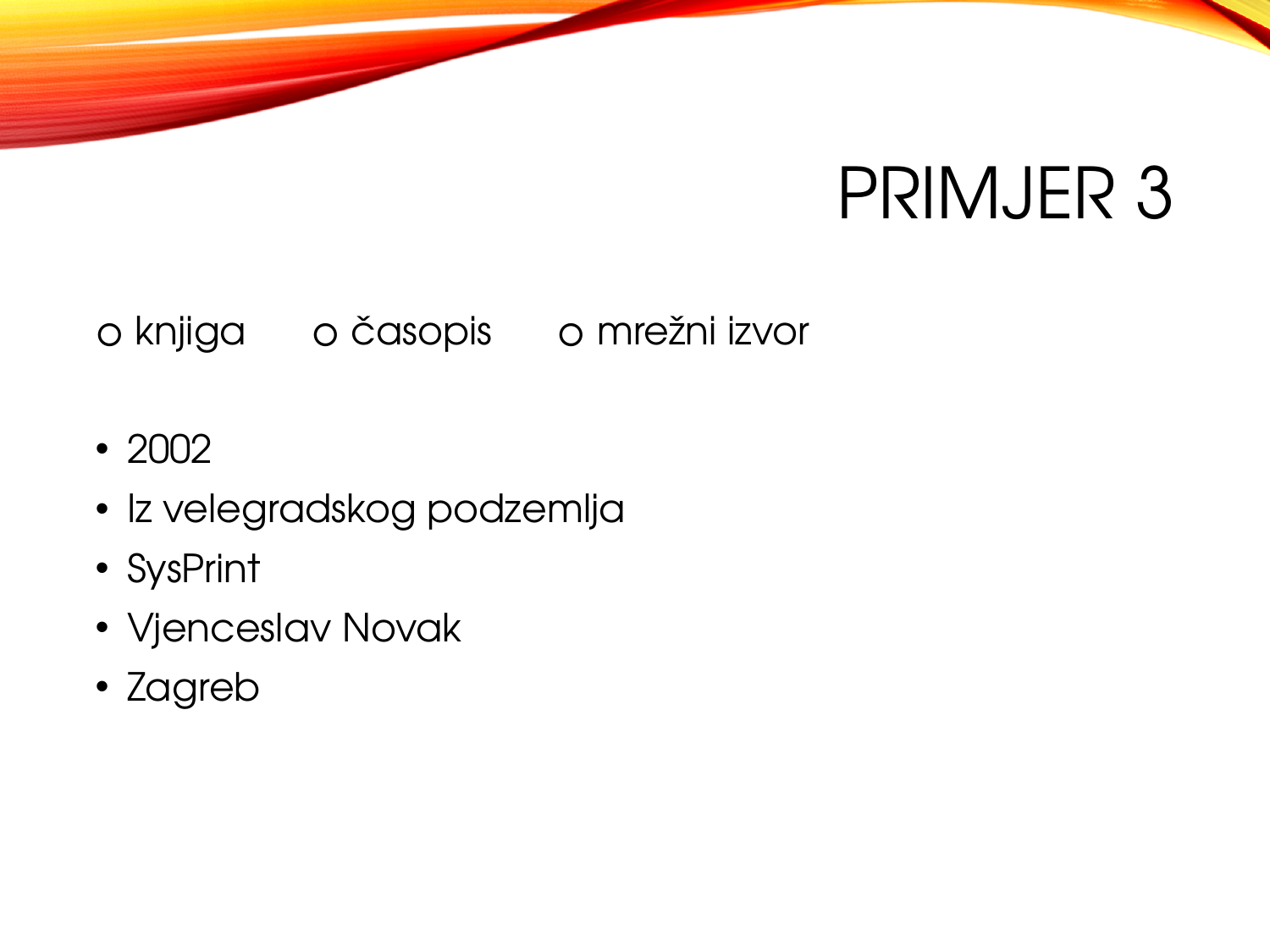

# Primjer 3
○ knjiga      ○ časopis      ○ mrežni izvor

2002
Iz velegradskog podzemlja
SysPrint
Vjenceslav Novak
Zagreb